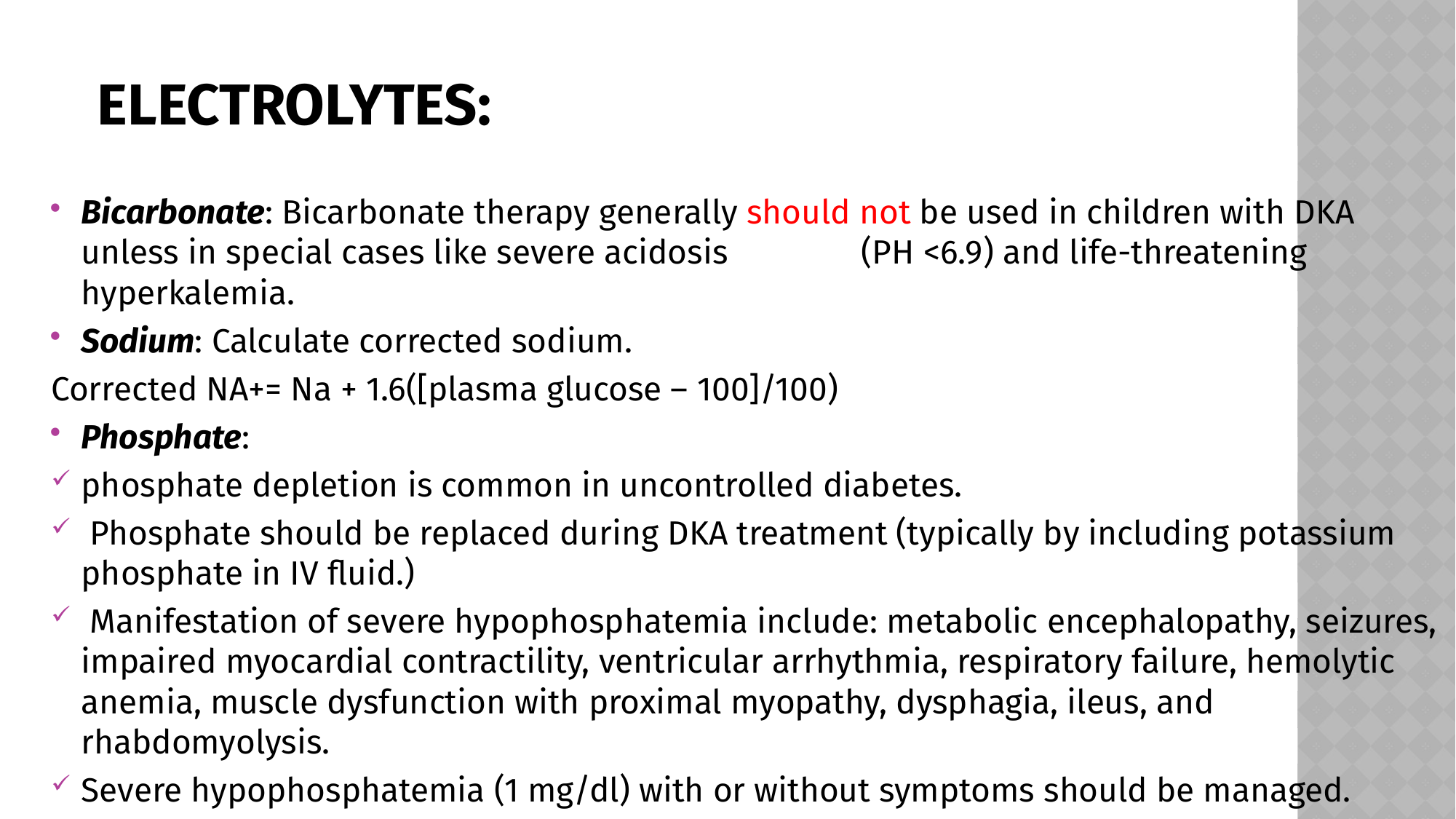

# Electrolytes:
Bicarbonate: Bicarbonate therapy generally should not be used in children with DKA unless in special cases like severe acidosis               (PH <6.9) and life-threatening hyperkalemia.
Sodium: Calculate corrected sodium.
Corrected NA+= Na + 1.6([plasma glucose – 100]/100)
Phosphate:
phosphate depletion is common in uncontrolled diabetes.
 Phosphate should be replaced during DKA treatment (typically by including potassium phosphate in IV fluid.)
 Manifestation of severe hypophosphatemia include: metabolic encephalopathy, seizures, impaired myocardial contractility, ventricular arrhythmia, respiratory failure, hemolytic anemia, muscle dysfunction with proximal myopathy, dysphagia, ileus, and rhabdomyolysis.
Severe hypophosphatemia (1 mg/dl) with or without symptoms should be managed.